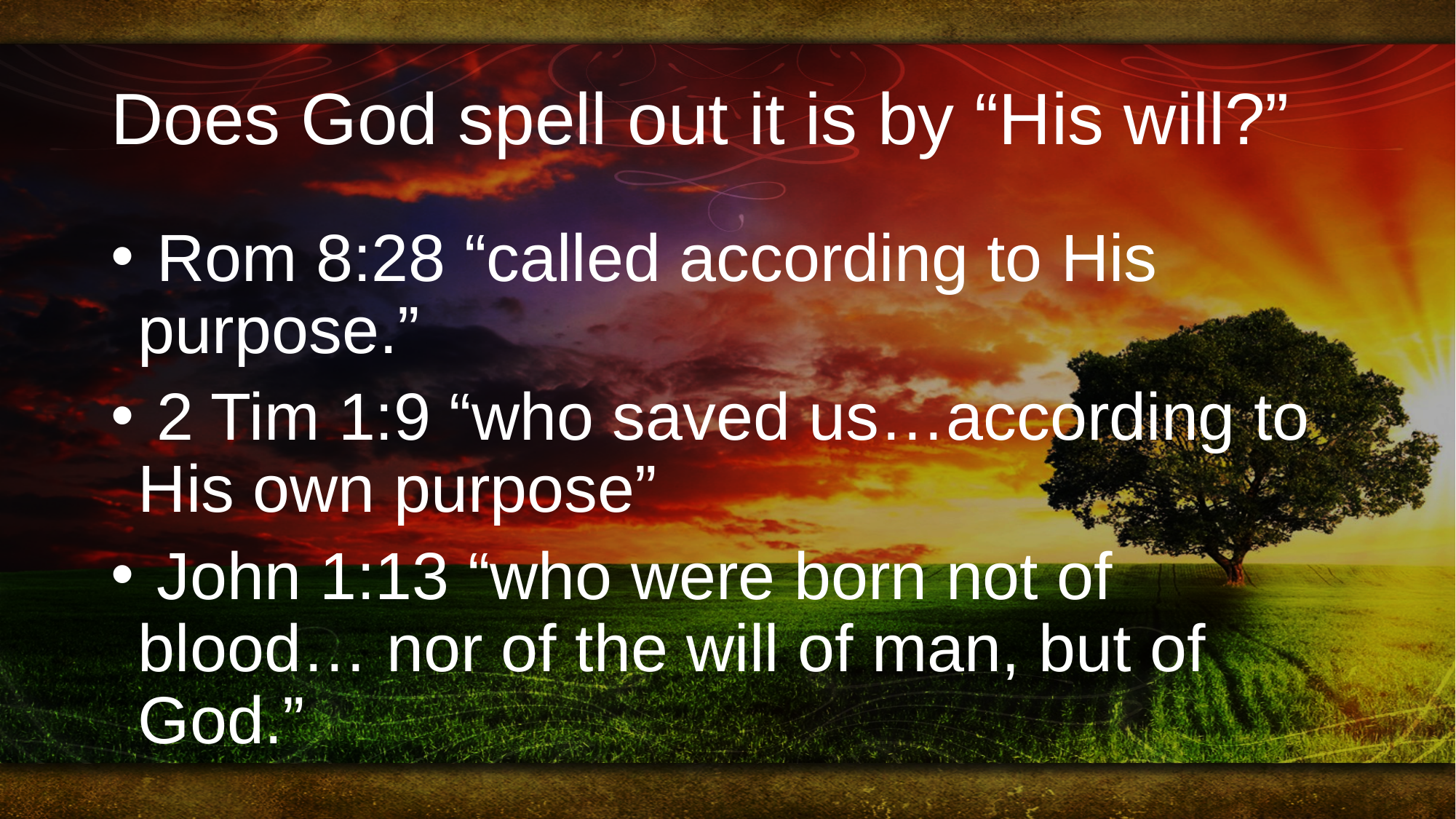

# Does God spell out it is by “His will?”
 Rom 8:28 “called according to His purpose.”
 2 Tim 1:9 “who saved us…according to His own purpose”
 John 1:13 “who were born not of blood… nor of the will of man, but of God.”